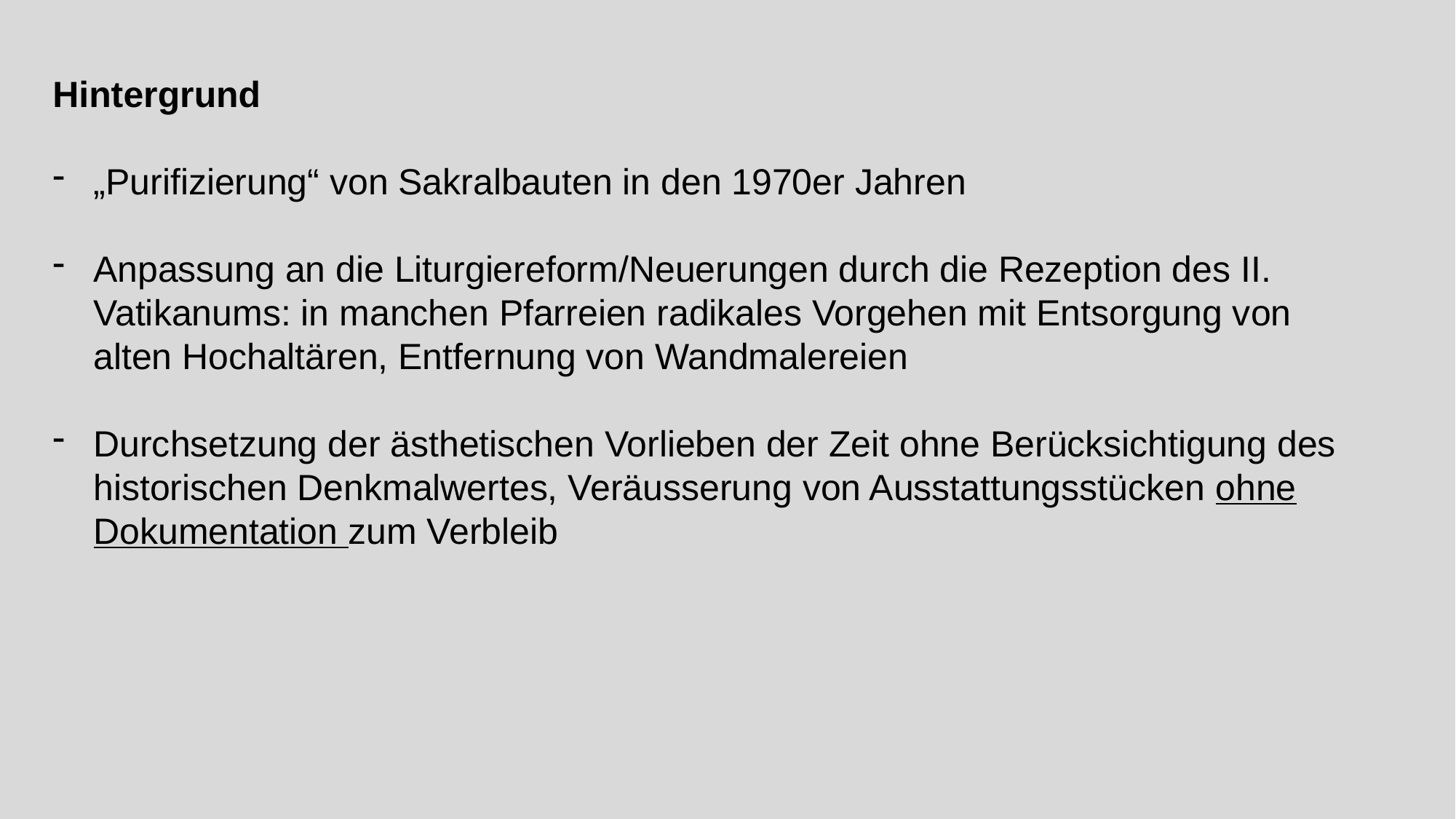

Hintergrund

„Purifizierung“ von Sakralbauten in den 1970er Jahren

Anpassung an die Liturgiereform/Neuerungen durch die Rezeption des II. Vatikanums: in manchen Pfarreien radikales Vorgehen mit Entsorgung von alten Hochaltären, Entfernung von Wandmalereien

Durchsetzung der ästhetischen Vorlieben der Zeit ohne Berücksichtigung des historischen Denkmalwertes, Veräusserung von Ausstattungsstücken ohne Dokumentation zum Verbleib